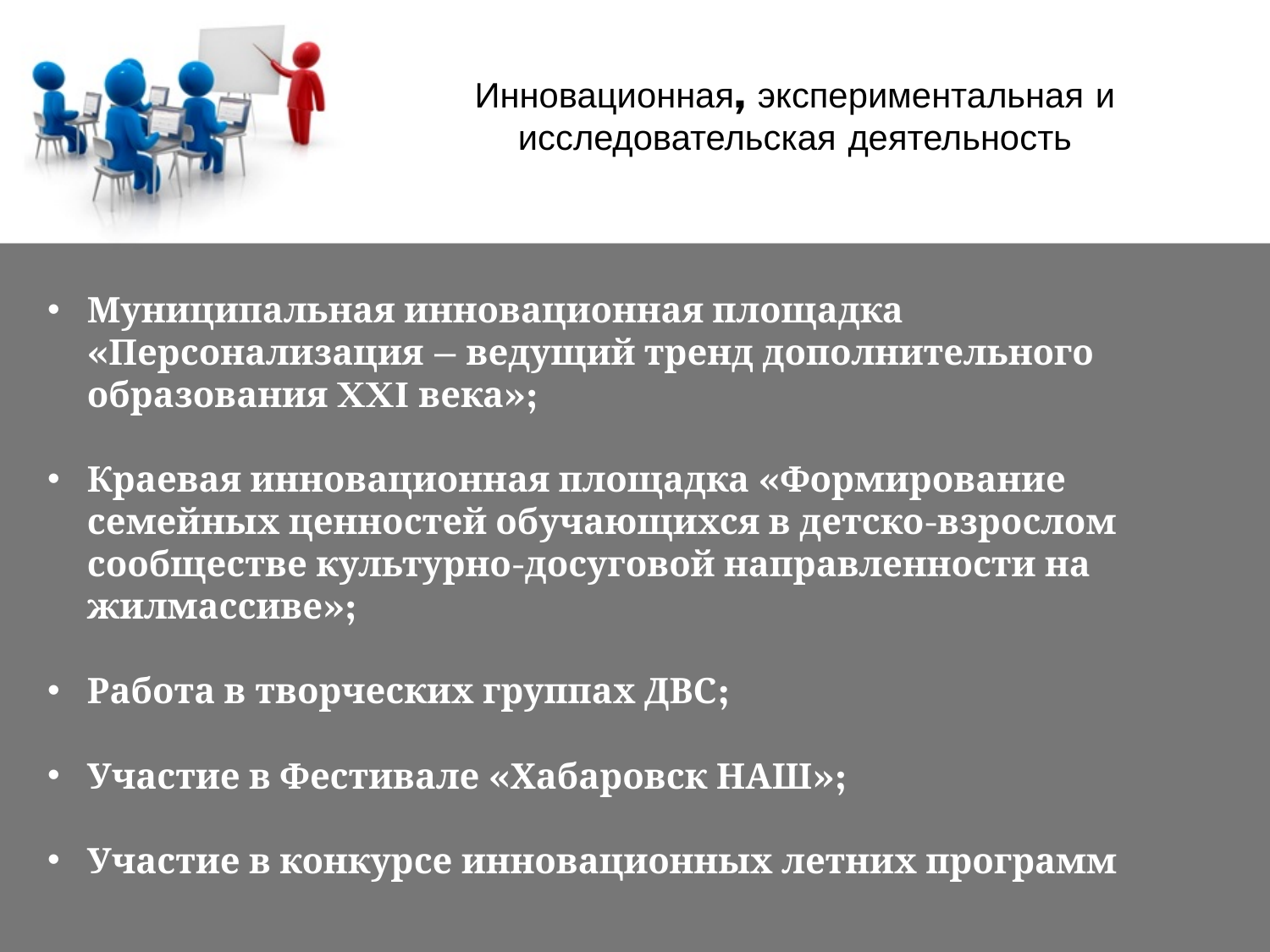

Инновационная, экспериментальная и исследовательская деятельность
Муниципальная инновационная площадка «Персонализация – ведущий тренд дополнительного образования XXI века»;

Краевая инновационная площадка «Формирование семейных ценностей обучающихся в детско-взрослом сообществе культурно-досуговой направленности на жилмассиве»;

Работа в творческих группах ДВС;

Участие в Фестивале «Хабаровск НАШ»;

Участие в конкурсе инновационных летних программ